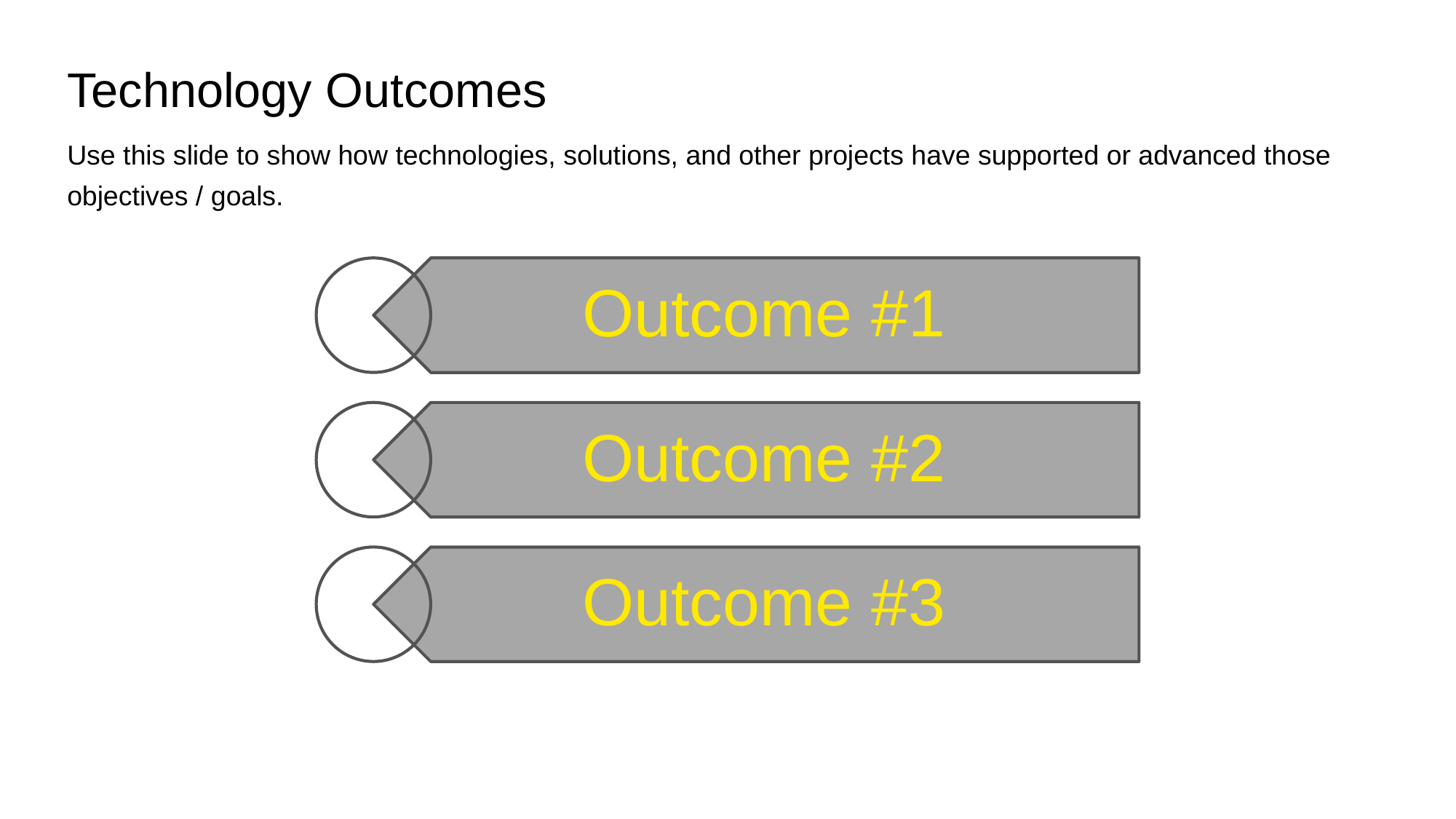

# Technology Outcomes
Use this slide to show how technologies, solutions, and other projects have supported or advanced those objectives / goals.
Outcome #1
Outcome #2
Outcome #3